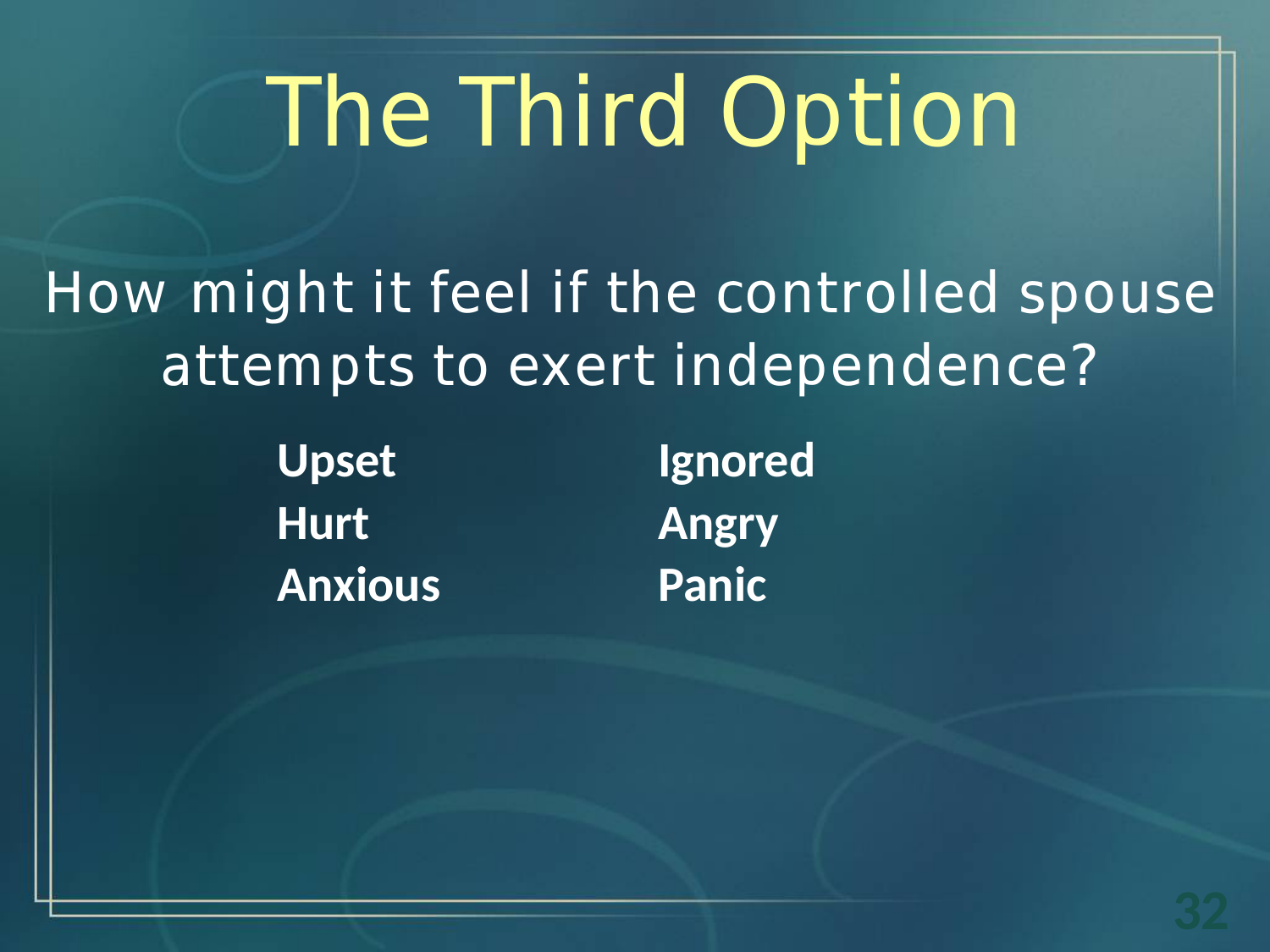

The Third Option
How might it feel if the controlled spouse
attempts to exert independence?

| Upset | Ignored |
| --- | --- |
| Hurt | Angry |
| Anxious | Panic |
32